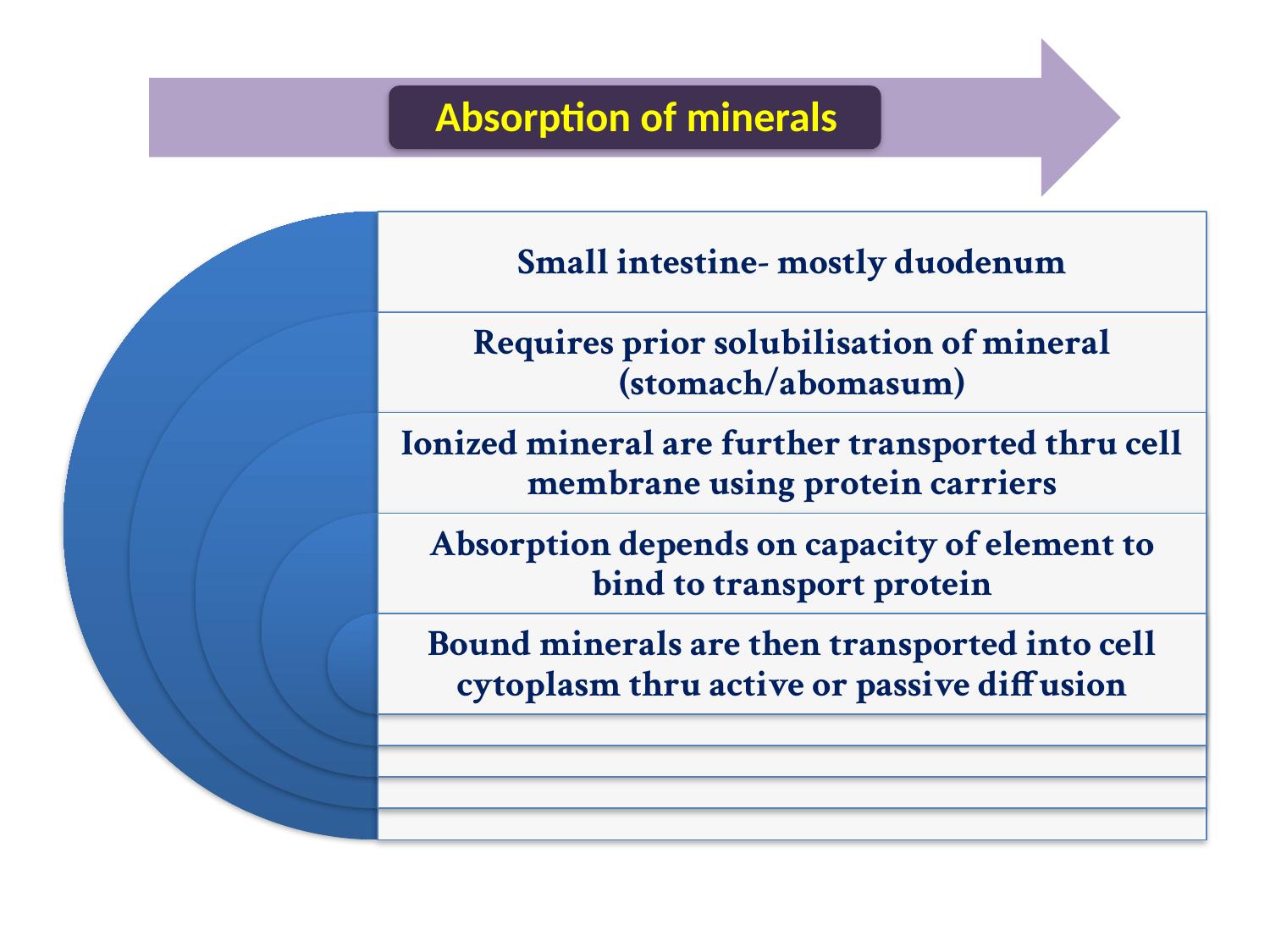

Absorption of minerals
Small intestine- mostly duodenum
Requires prior solubilisation of mineral (stomach/abomasum)
Ionized mineral are further transported thru cell membrane using protein carriers
Absorption depends on capacity of element to bind to transport protein
Bound minerals are then transported into cell cytoplasm thru active or passive diffusion